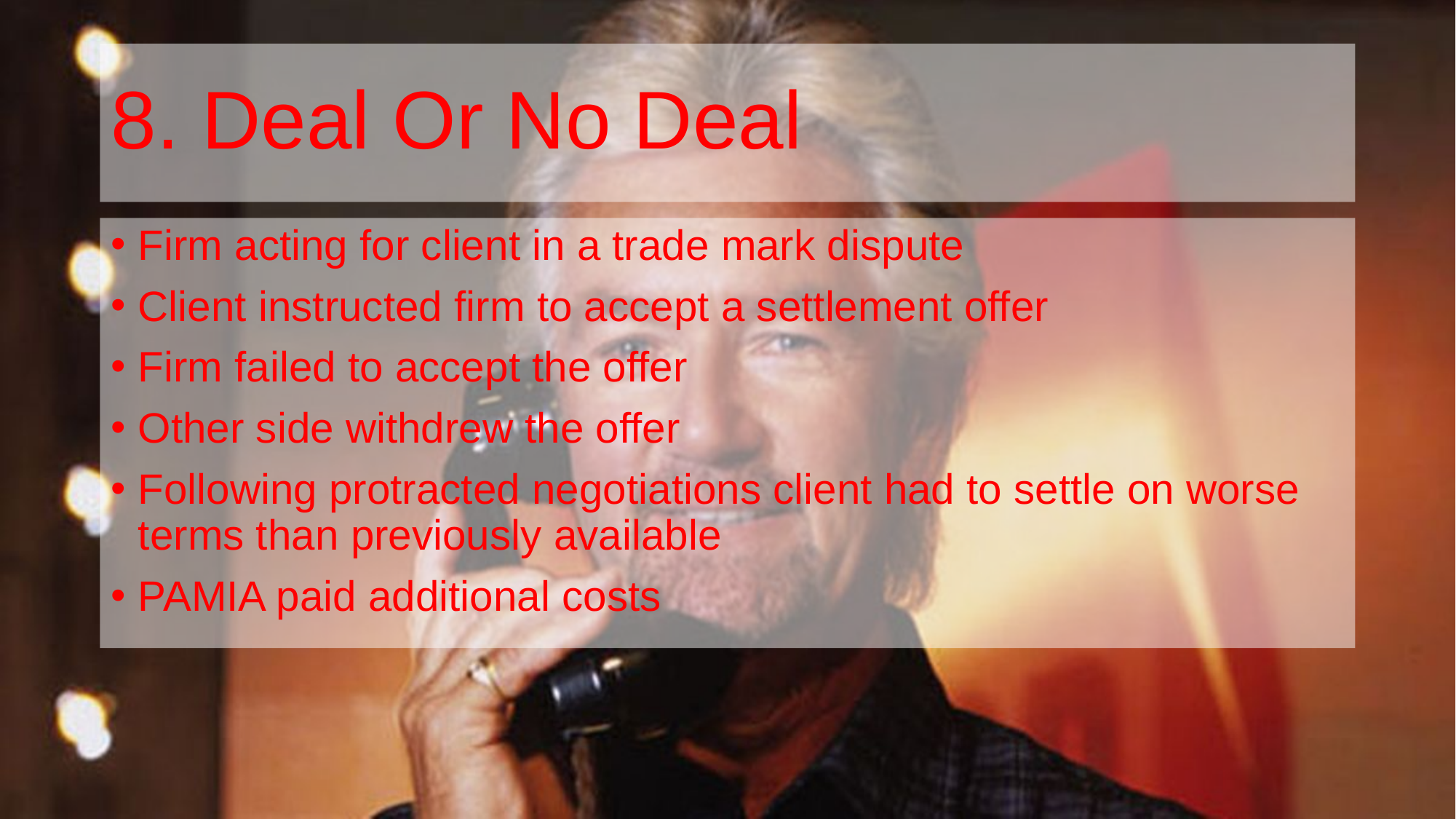

# 8. Deal Or No Deal
Firm acting for client in a trade mark dispute
Client instructed firm to accept a settlement offer
Firm failed to accept the offer
Other side withdrew the offer
Following protracted negotiations client had to settle on worse terms than previously available
PAMIA paid additional costs